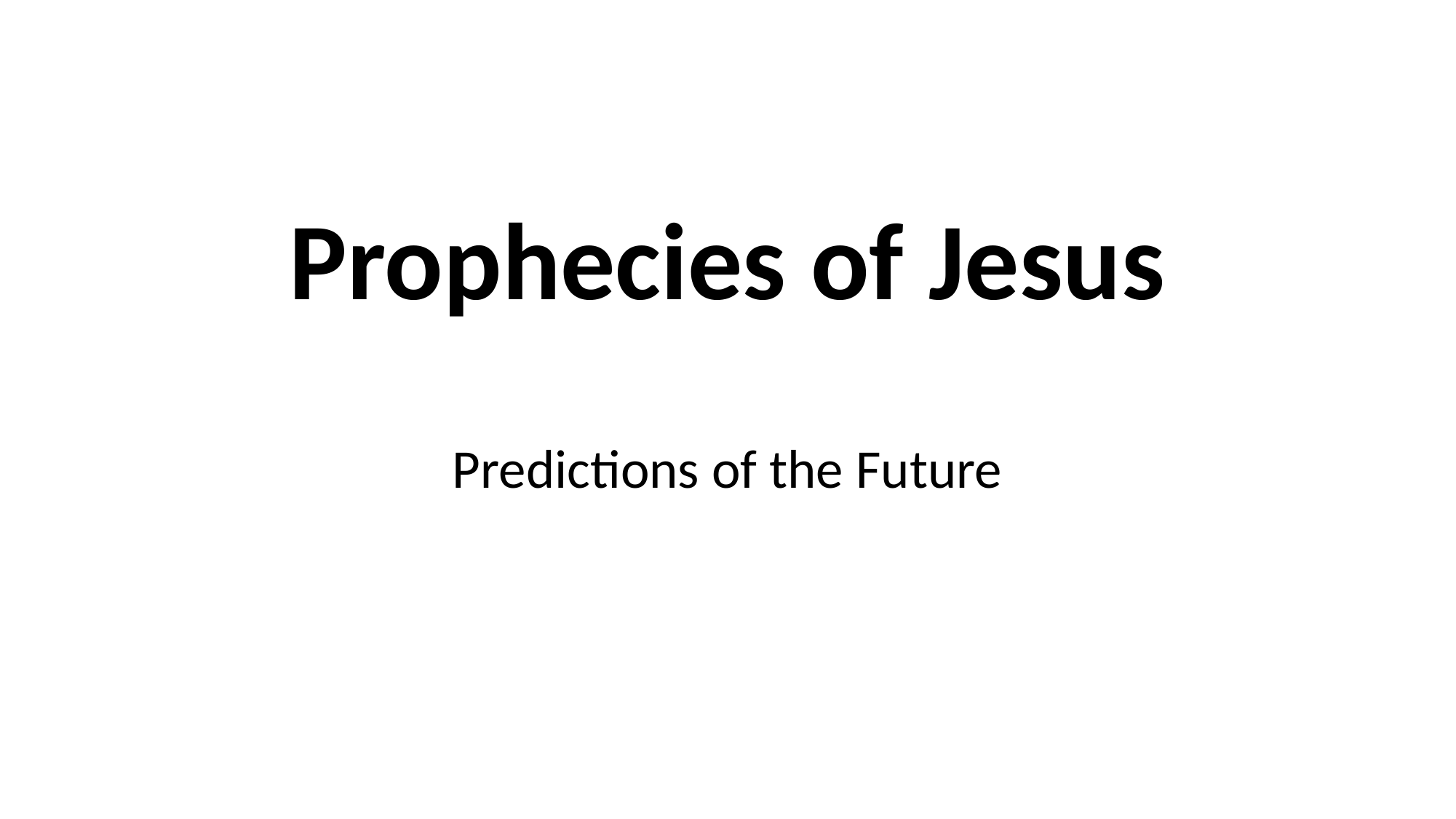

# Prophecies of Jesus
Predictions of the Future